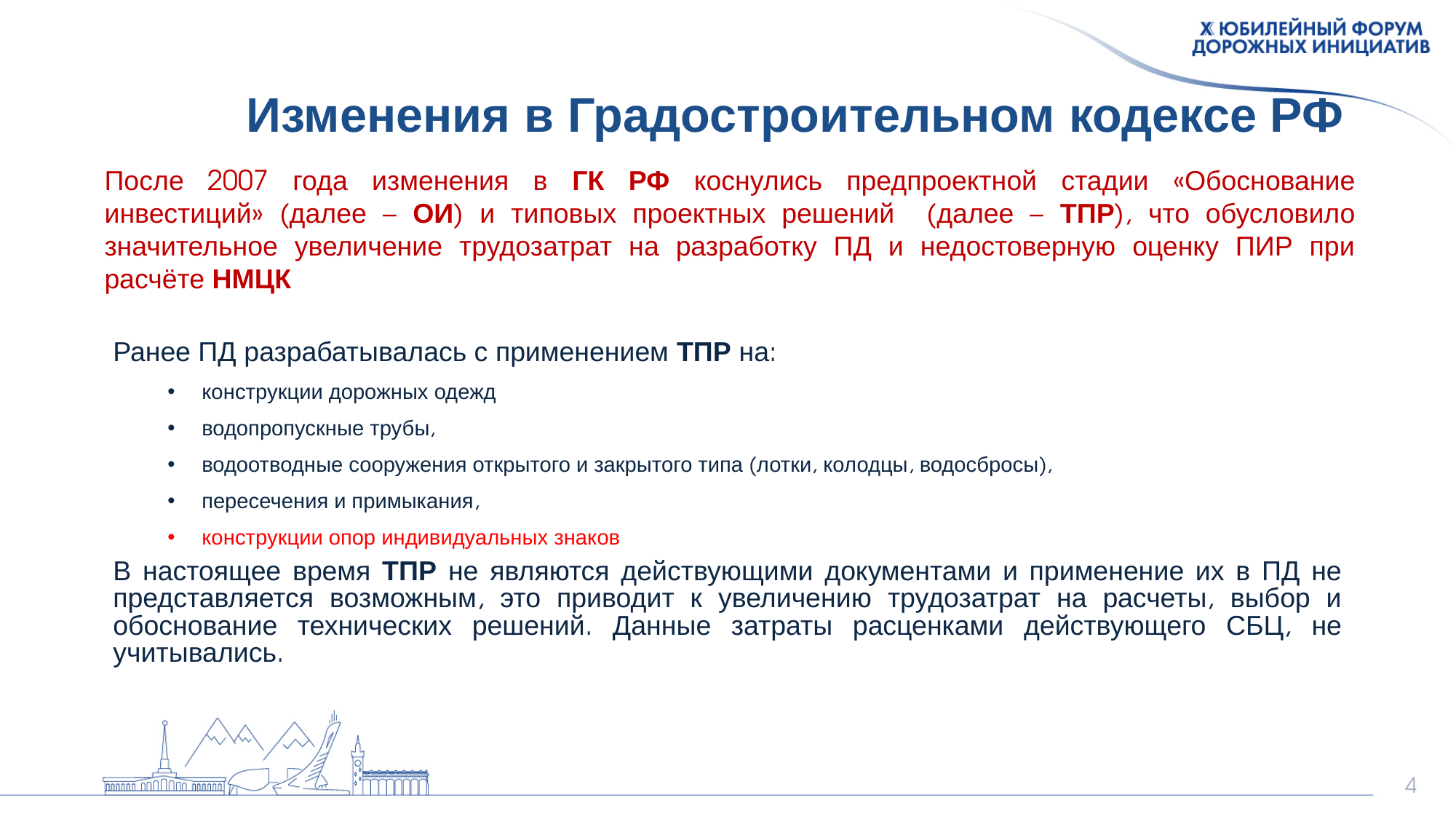

Изменения в Градостроительном кодексе РФ
После 2007 года изменения в ГК РФ коснулись предпроектной стадии «Обоснование инвестиций» (далее – ОИ) и типовых проектных решений  (далее – ТПР), что обусловило значительное увеличение трудозатрат на разработку ПД и недостоверную оценку ПИР при расчёте НМЦК
Ранее ПД разрабатывалась с применением ТПР на:
конструкции дорожных одежд
водопропускные трубы,
водоотводные сооружения открытого и закрытого типа (лотки, колодцы, водосбросы),
пересечения и примыкания,
конструкции опор индивидуальных знаков
В настоящее время ТПР не являются действующими документами и применение их в ПД не представляется возможным, это приводит к увеличению трудозатрат на расчеты, выбор и обоснование технических решений. Данные затраты расценками действующего СБЦ, не учитывались.
4